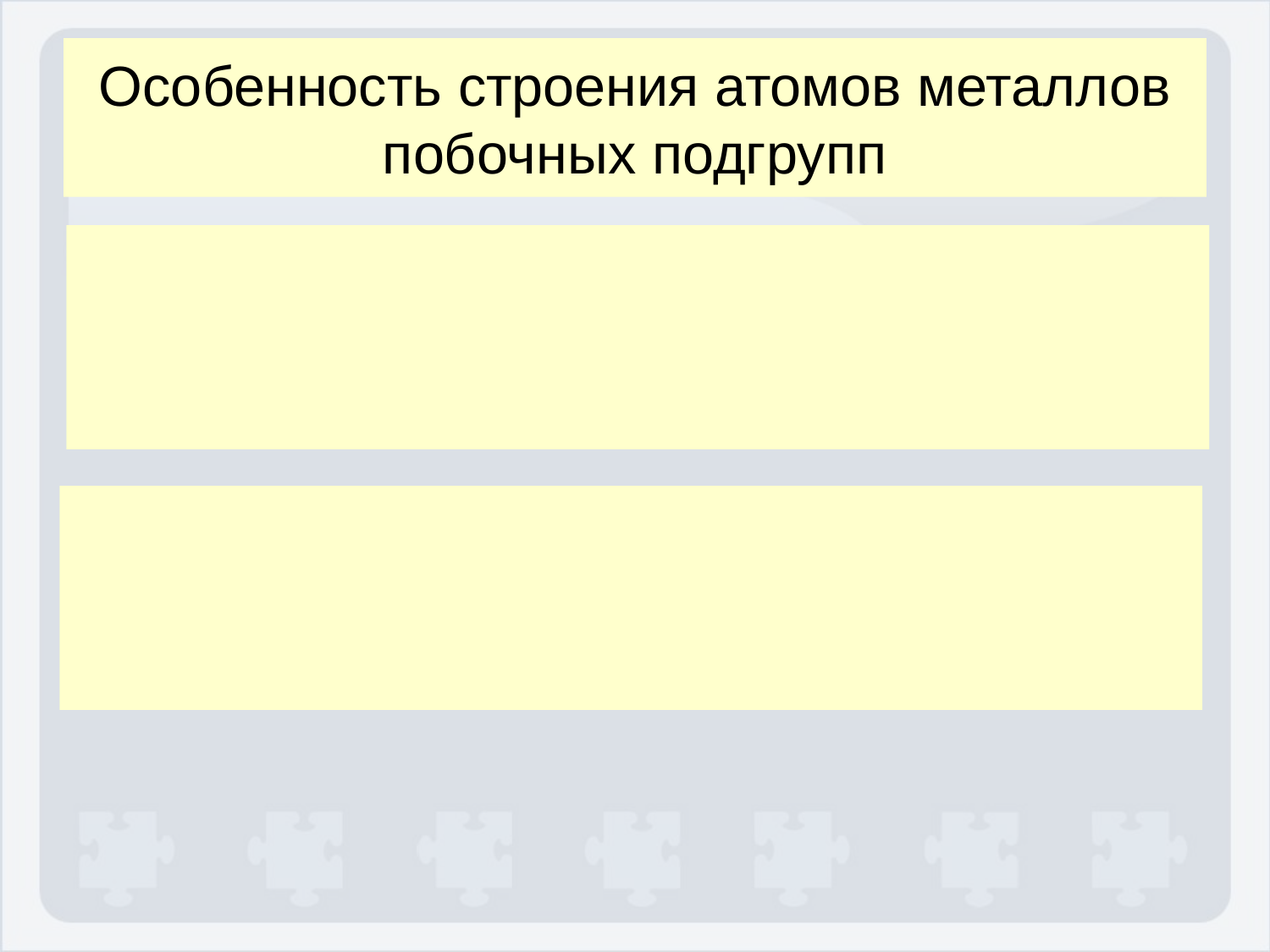

# Особенность строения атомов металлов побочных подгрупп
1. Валентные электроны располагаются не только на внешнем, но и на предвнешнем э.у

2. Особенность строения должна проявляться в свойствах элементов